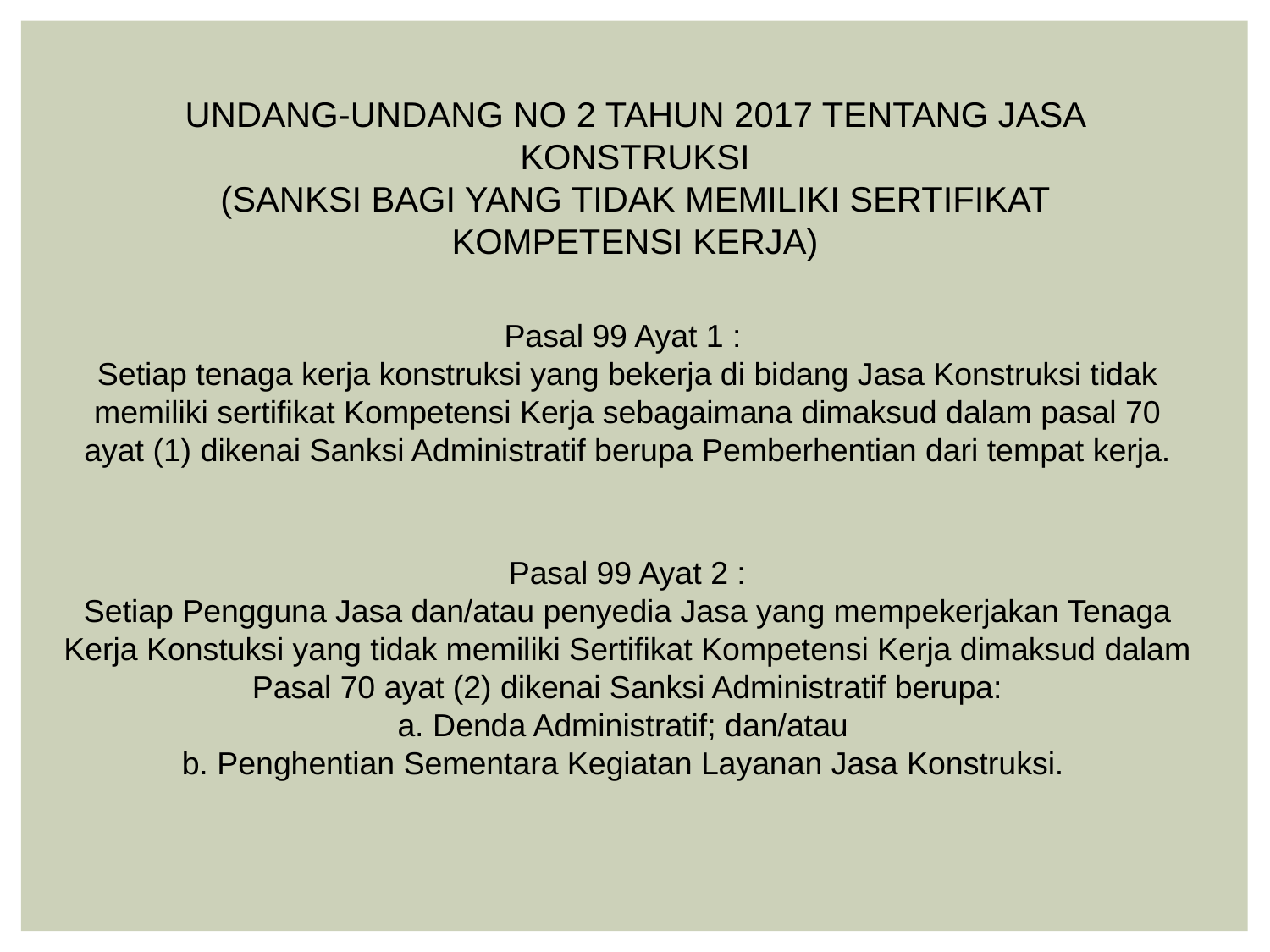

UNDANG-UNDANG NO 2 TAHUN 2017 TENTANG JASA KONSTRUKSI
(SANKSI BAGI YANG TIDAK MEMILIKI SERTIFIKAT KOMPETENSI KERJA)
Pasal 99 Ayat 1 :
Setiap tenaga kerja konstruksi yang bekerja di bidang Jasa Konstruksi tidak memiliki sertifikat Kompetensi Kerja sebagaimana dimaksud dalam pasal 70 ayat (1) dikenai Sanksi Administratif berupa Pemberhentian dari tempat kerja.
Pasal 99 Ayat 2 :
Setiap Pengguna Jasa dan/atau penyedia Jasa yang mempekerjakan Tenaga Kerja Konstuksi yang tidak memiliki Sertifikat Kompetensi Kerja dimaksud dalam Pasal 70 ayat (2) dikenai Sanksi Administratif berupa:
a. Denda Administratif; dan/atau
b. Penghentian Sementara Kegiatan Layanan Jasa Konstruksi.